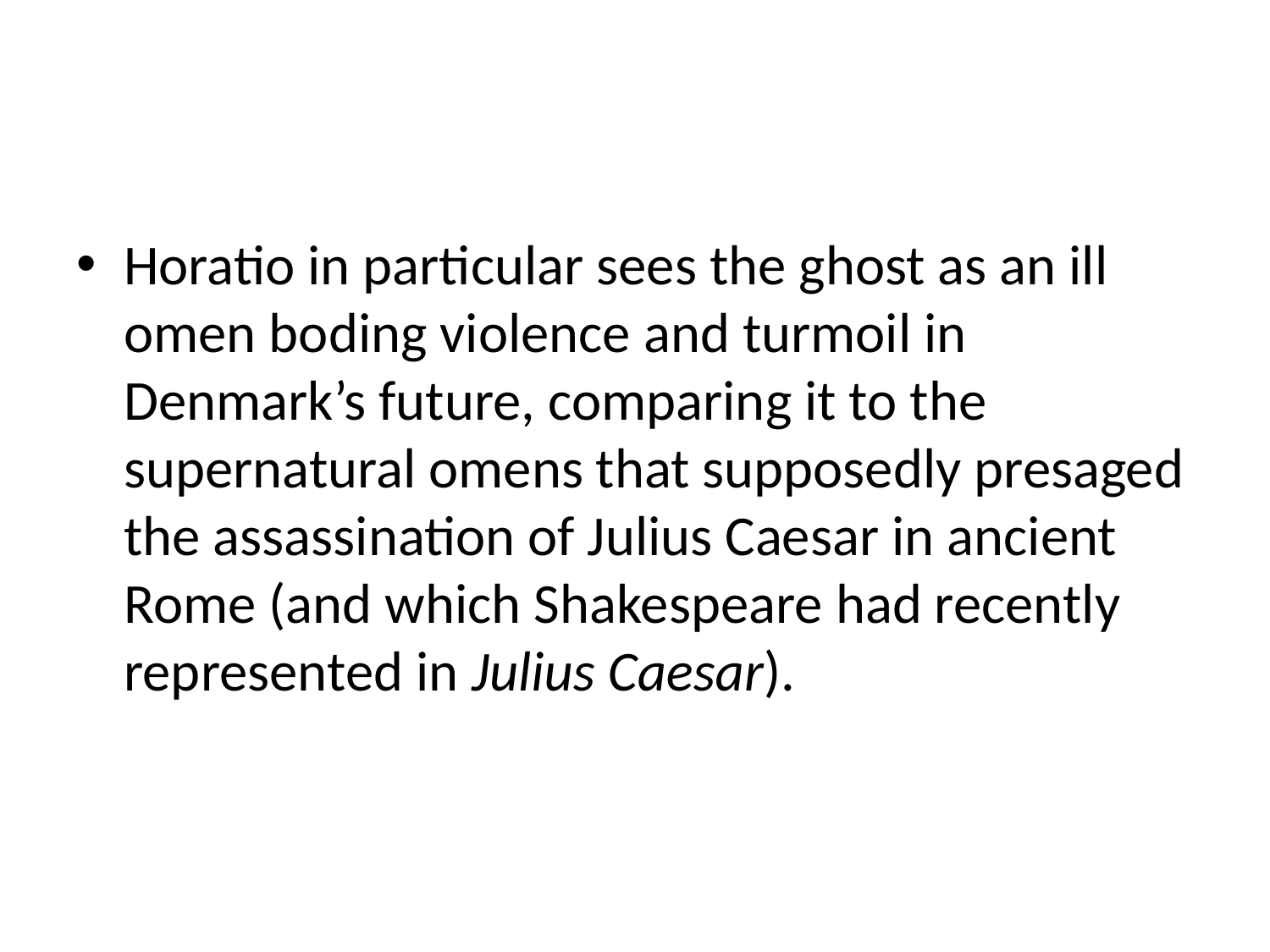

#
Horatio in particular sees the ghost as an ill omen boding violence and turmoil in Denmark’s future, comparing it to the supernatural omens that supposedly presaged the assassination of Julius Caesar in ancient Rome (and which Shakespeare had recently represented in Julius Caesar).